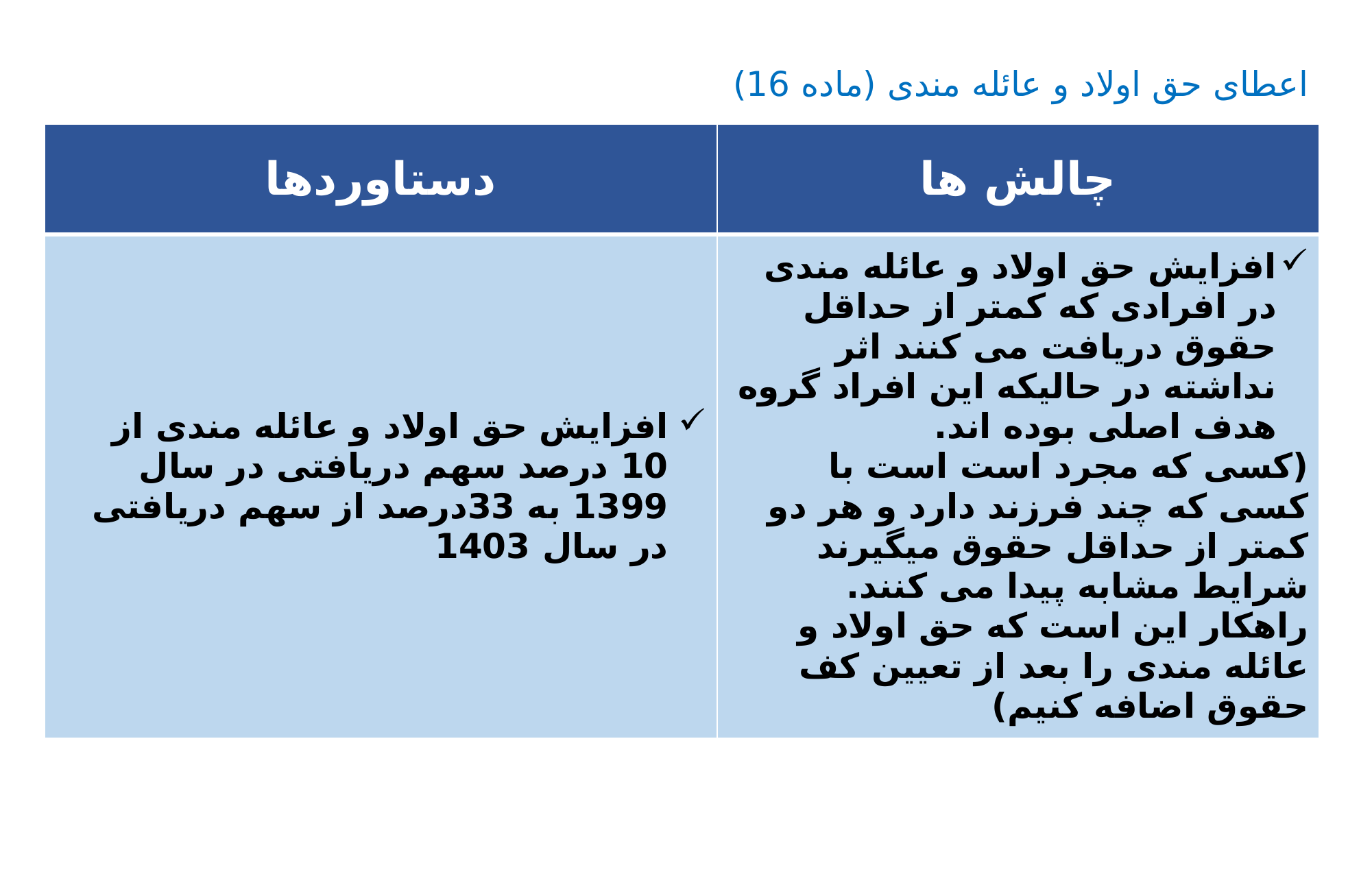

اعطای حق اولاد و عائله مندی (ماده 16)
| دستاوردها | چالش ها |
| --- | --- |
| افزایش حق اولاد و عائله مندی از 10 درصد سهم دریافتی در سال 1399 به 33درصد از سهم دریافتی در سال 1403 | افزایش حق اولاد و عائله مندی در افرادی که کمتر از حداقل حقوق دریافت می کنند اثر نداشته در حالیکه این افراد گروه هدف اصلی بوده اند. (کسی که مجرد است است با کسی که چند فرزند دارد و هر دو کمتر از حداقل حقوق میگیرند شرایط مشابه پیدا می کنند. راهکار این است که حق اولاد و عائله مندی را بعد از تعیین کف حقوق اضافه کنیم) |